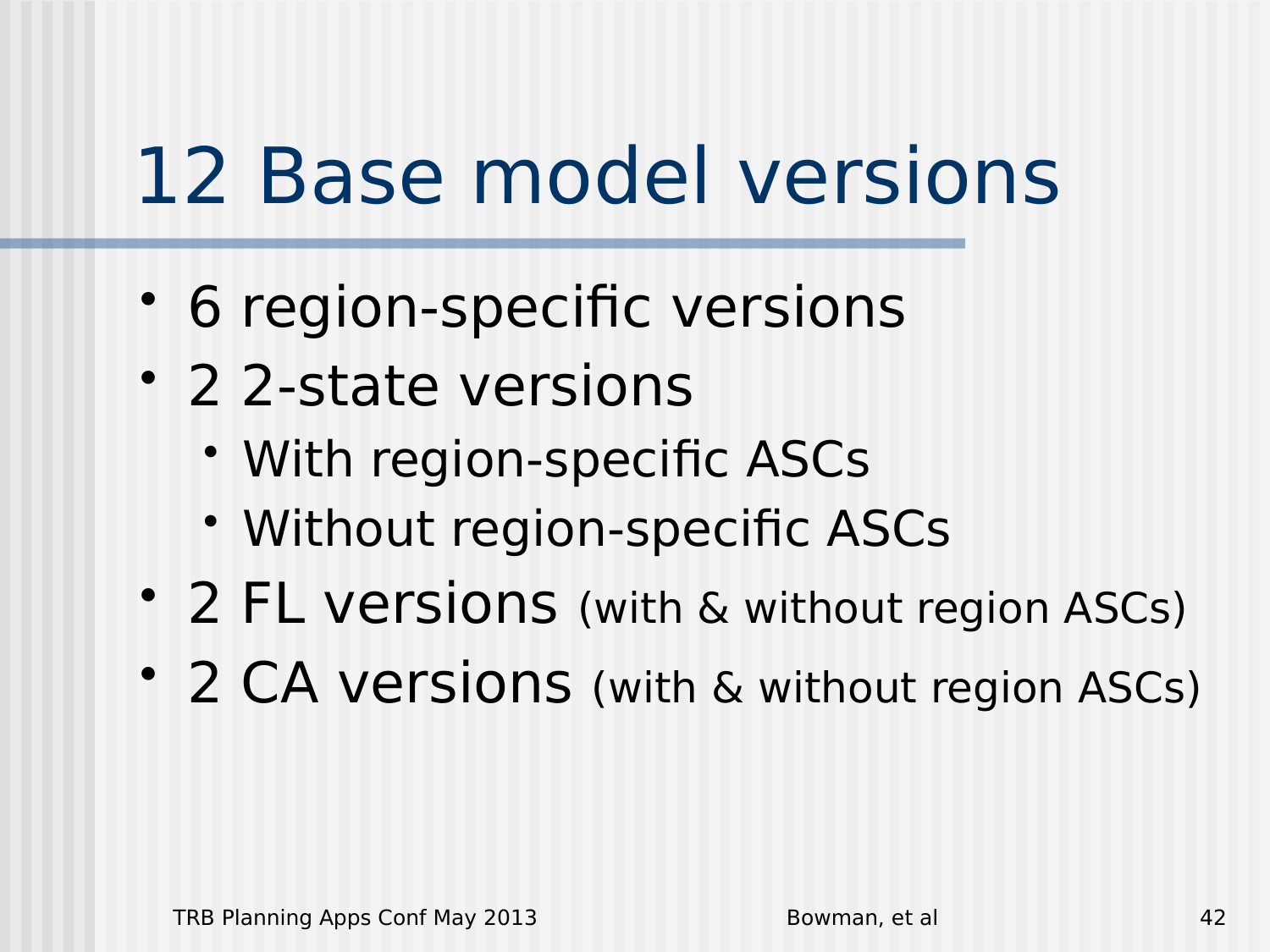

# 12 Base model versions
6 region-specific versions
2 2-state versions
With region-specific ASCs
Without region-specific ASCs
2 FL versions (with & without region ASCs)
2 CA versions (with & without region ASCs)
TRB Planning Apps Conf May 2013
Bowman, et al
42